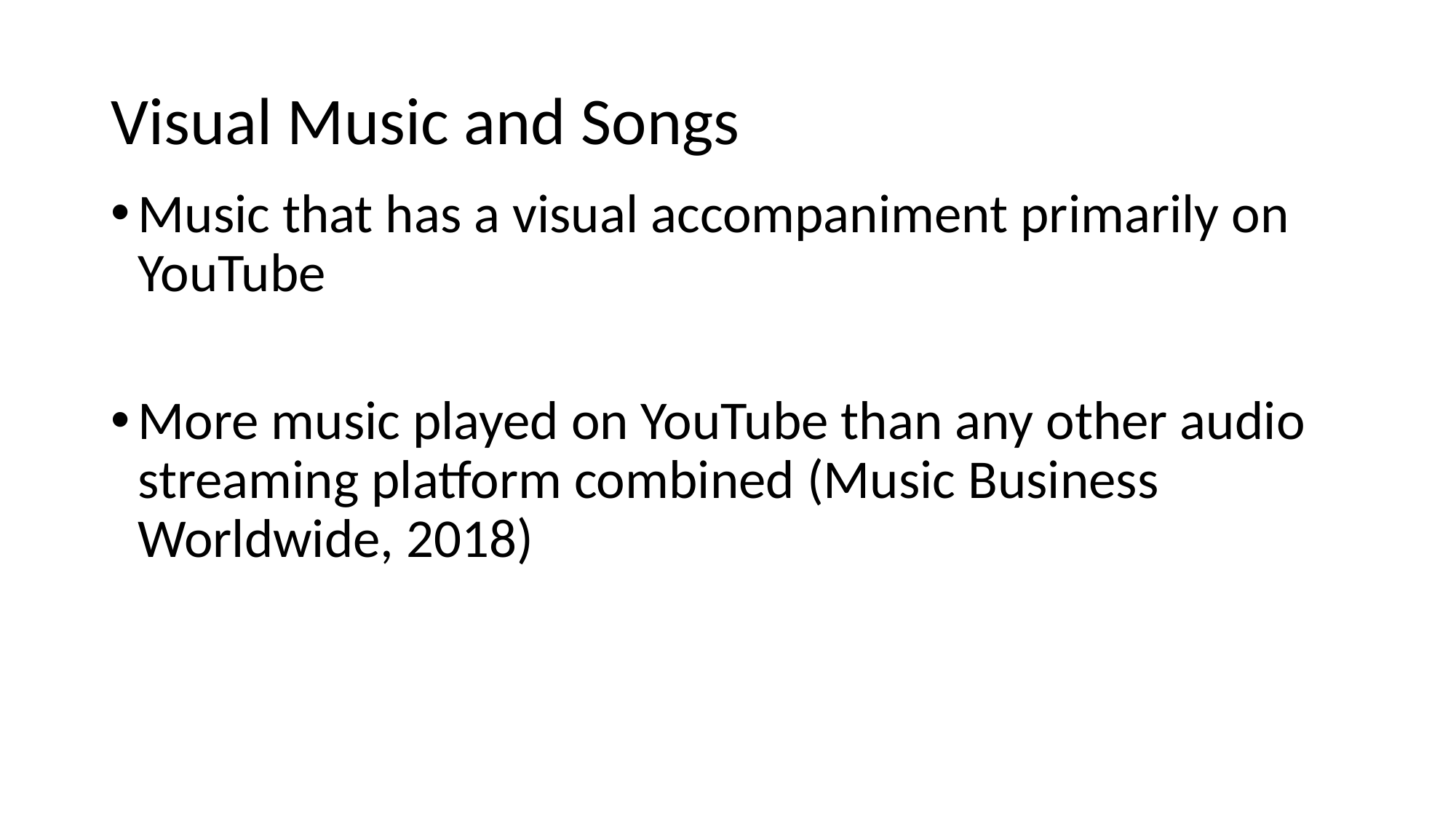

# Visual Music and Songs
Music that has a visual accompaniment primarily on YouTube

More music played on YouTube than any other audio streaming platform combined (Music Business Worldwide, 2018)